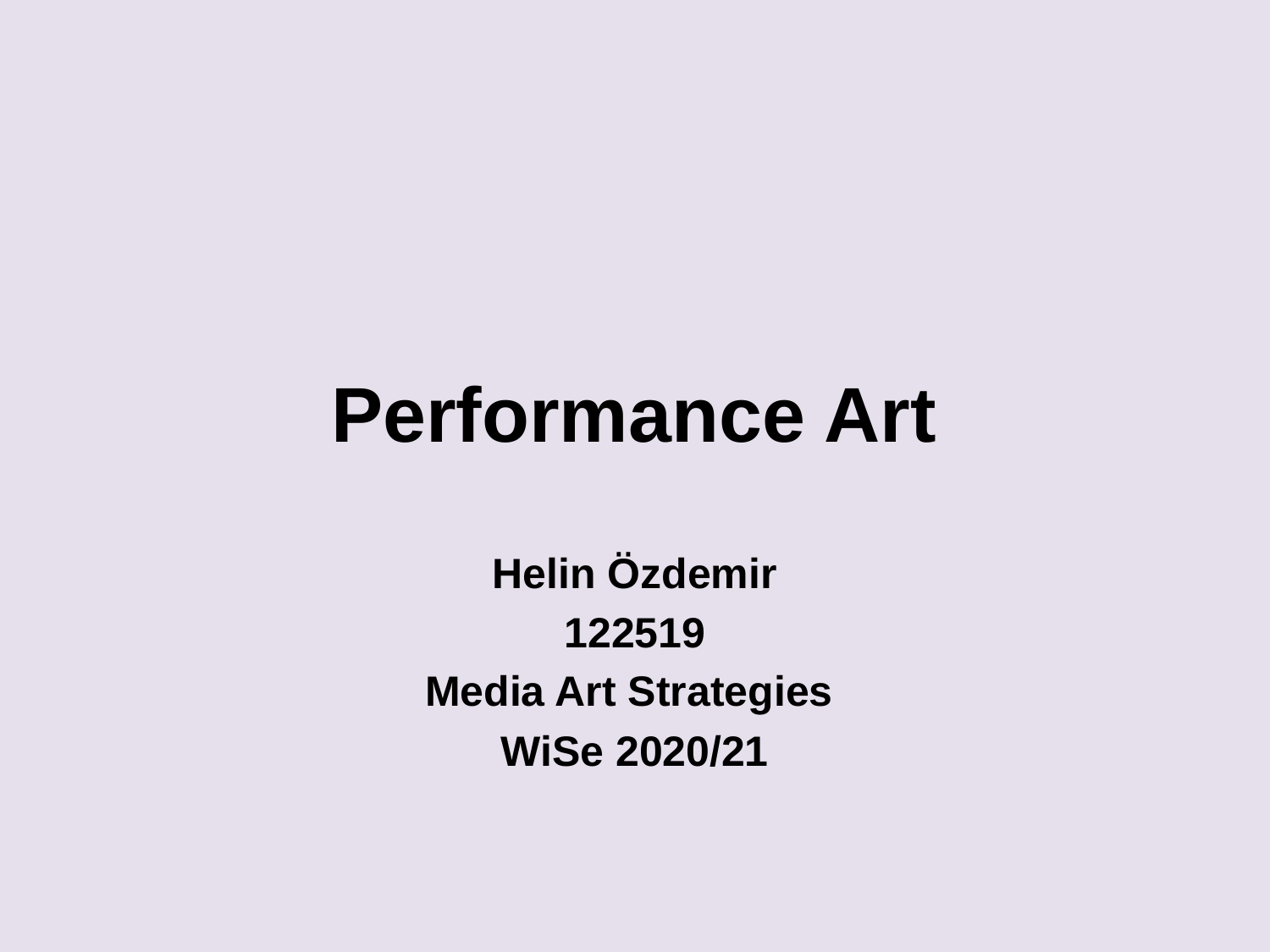

# Performance Art
Helin Özdemir
122519
Media Art Strategies
WiSe 2020/21